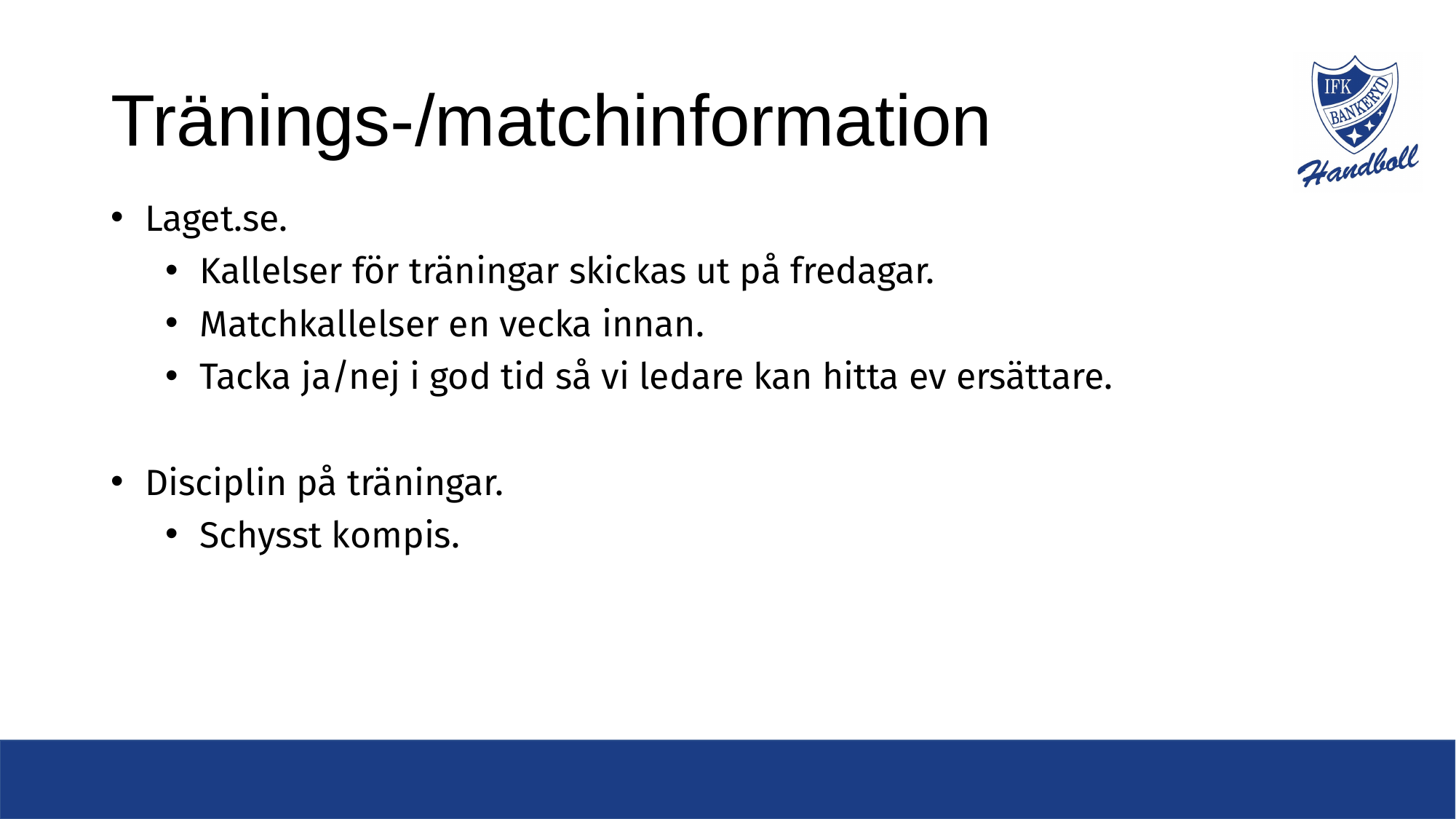

# Tränings-/matchinformation
Laget.se.
Kallelser för träningar skickas ut på fredagar.
Matchkallelser en vecka innan.
Tacka ja/nej i god tid så vi ledare kan hitta ev ersättare.

Disciplin på träningar.
Schysst kompis.